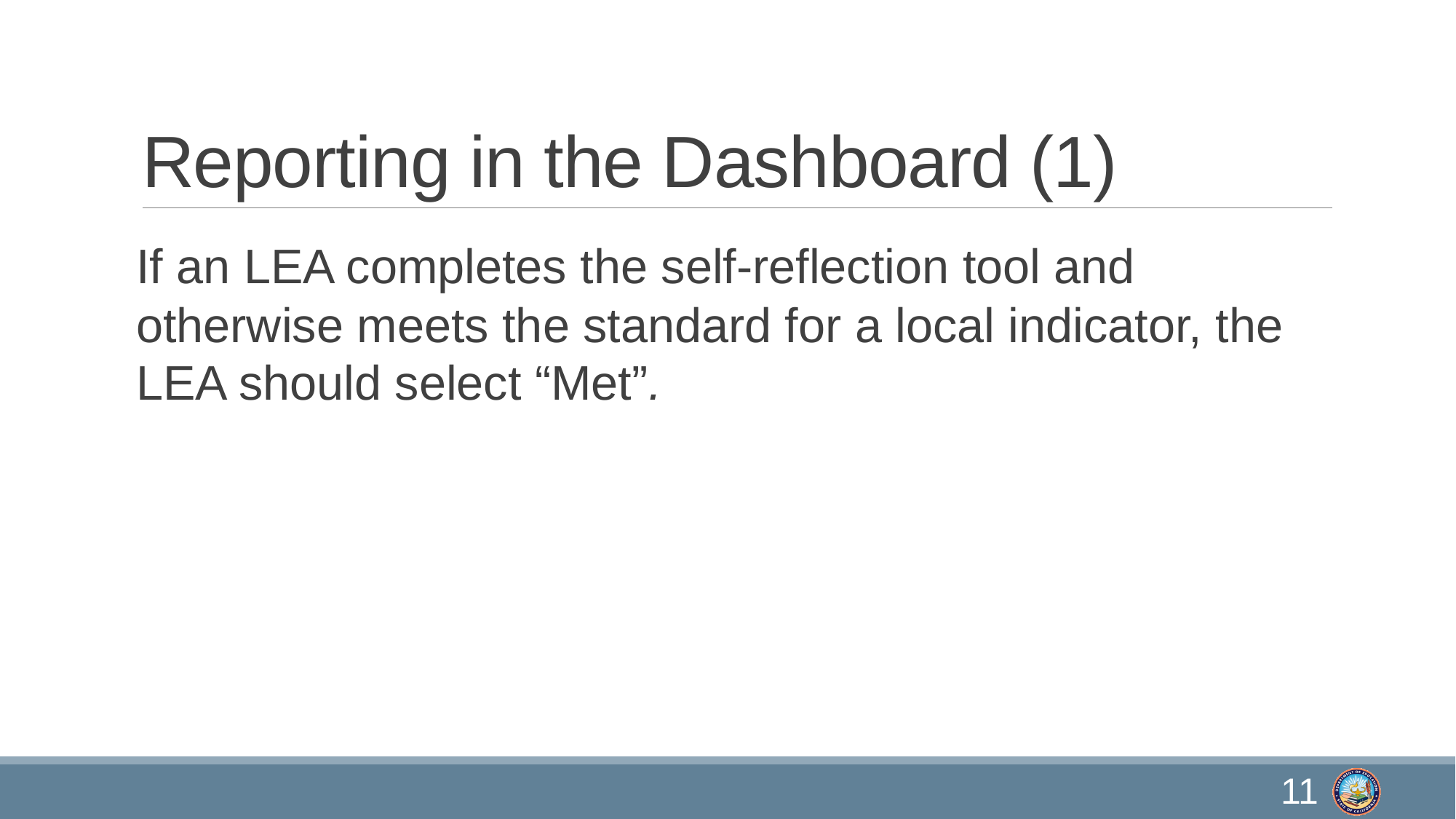

# Reporting in the Dashboard (1)
If an LEA completes the self-reflection tool and otherwise meets the standard for a local indicator, the LEA should select “Met”.
11